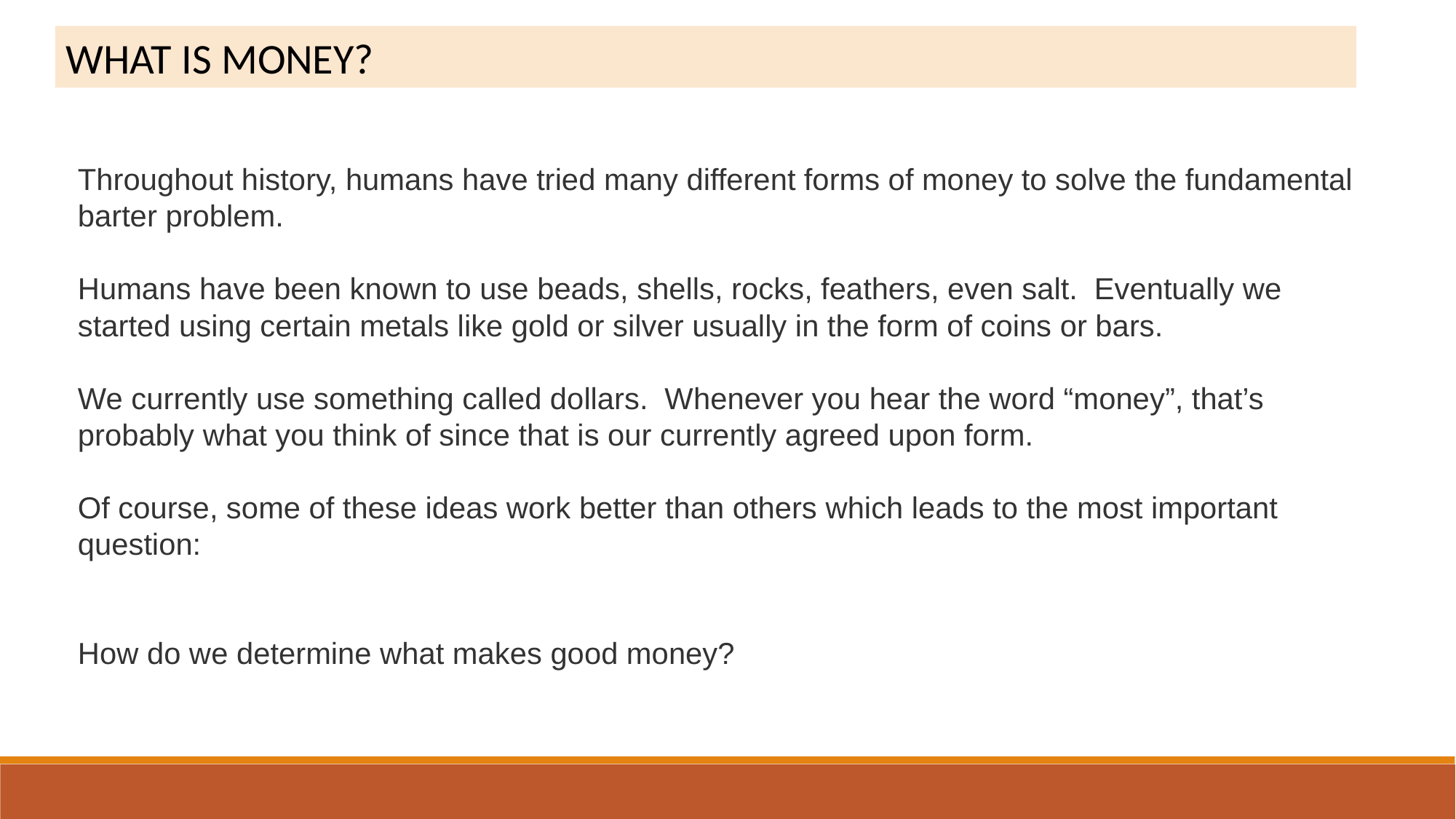

WHAT IS MONEY?

Throughout history, humans have tried many different forms of money to solve the fundamental barter problem.

Humans have been known to use beads, shells, rocks, feathers, even salt.  Eventually we started using certain metals like gold or silver usually in the form of coins or bars.

We currently use something called dollars.  Whenever you hear the word “money”, that’s probably what you think of since that is our currently agreed upon form.

Of course, some of these ideas work better than others which leads to the most important question:

How do we determine what makes good money?